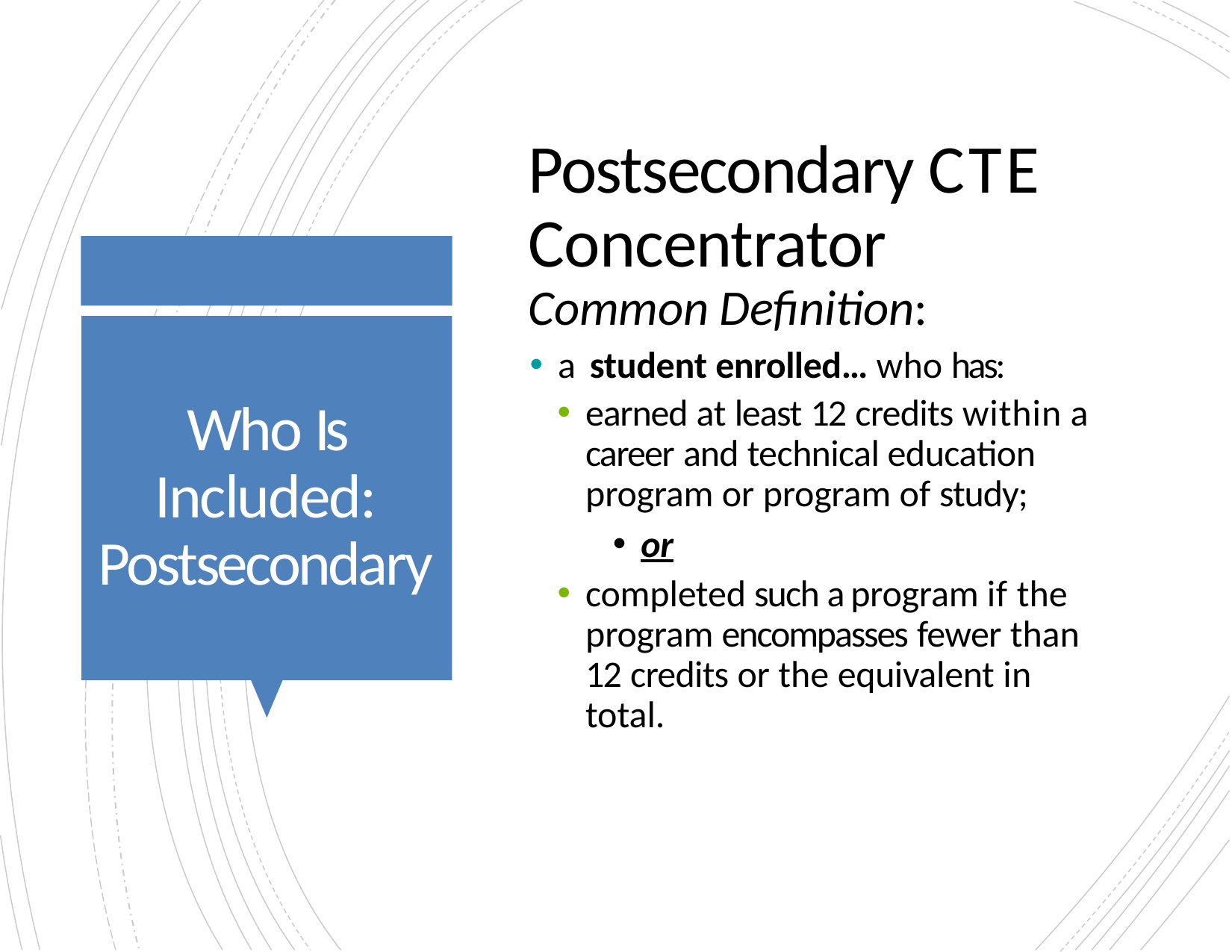

Postsecondary C T E Concentrator
Common Definition:
a  student enrolled… who has:
earned at least 12 credits within a career and technical education program or program of study;
or
completed such a program if the program encompasses fewer than 12 credits or the equivalent in total.

# Who Is Included: Postsecondary